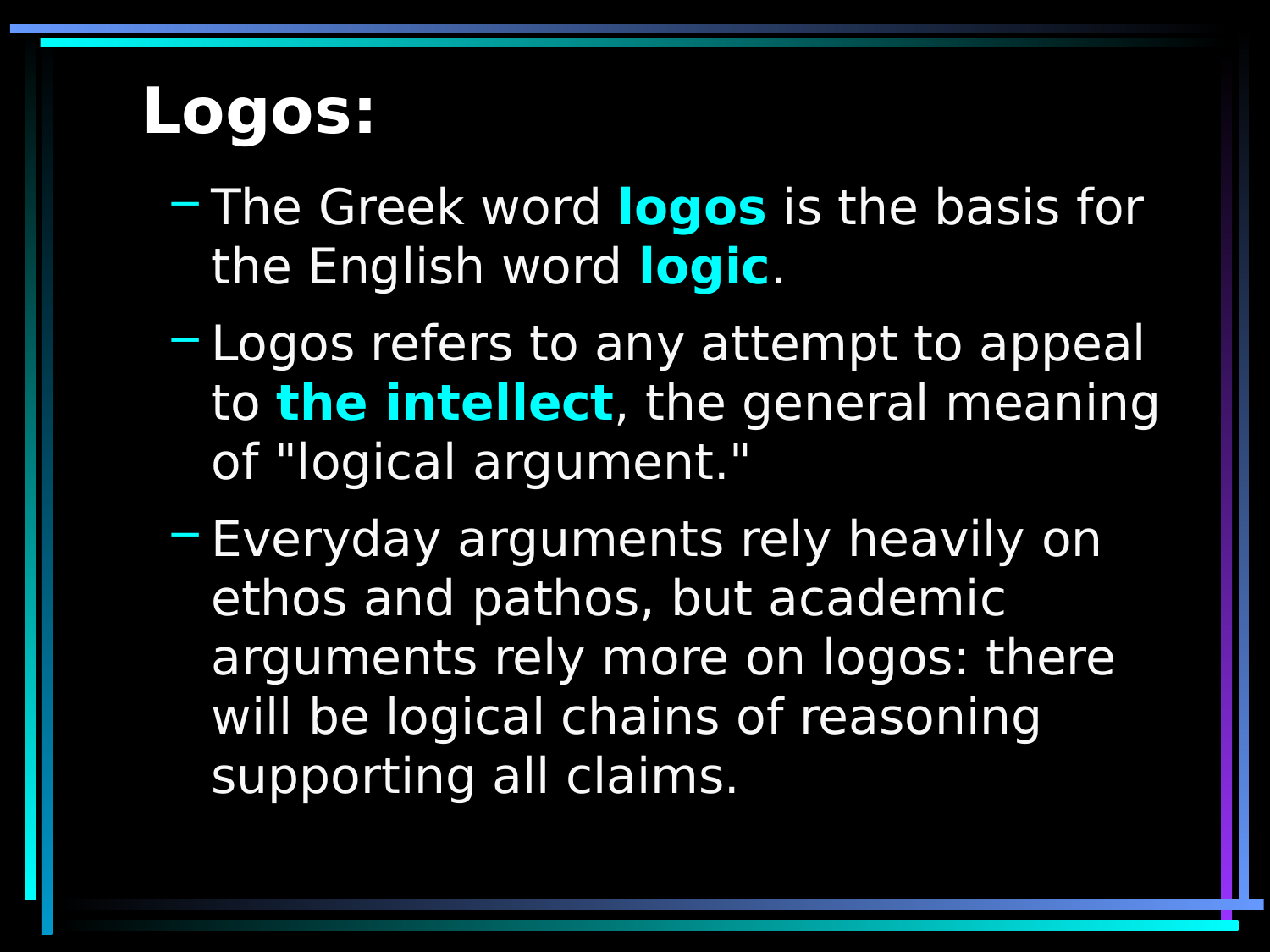

# Logos:
The Greek word logos is the basis for the English word logic.
Logos refers to any attempt to appeal to the intellect, the general meaning of "logical argument."
Everyday arguments rely heavily on ethos and pathos, but academic arguments rely more on logos: there will be logical chains of reasoning supporting all claims.